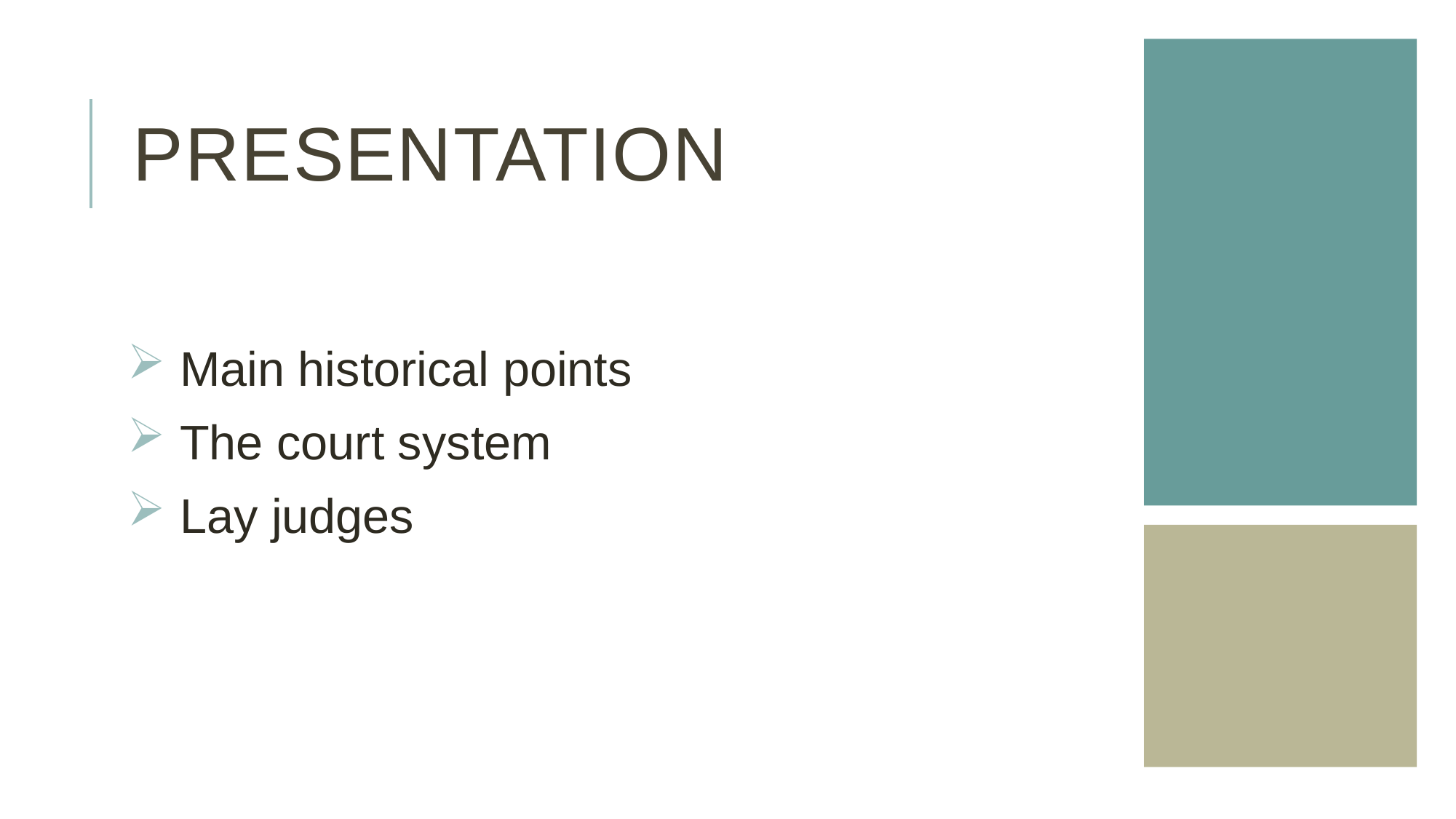

# presentation
 Main historical points
 The court system
 Lay judges